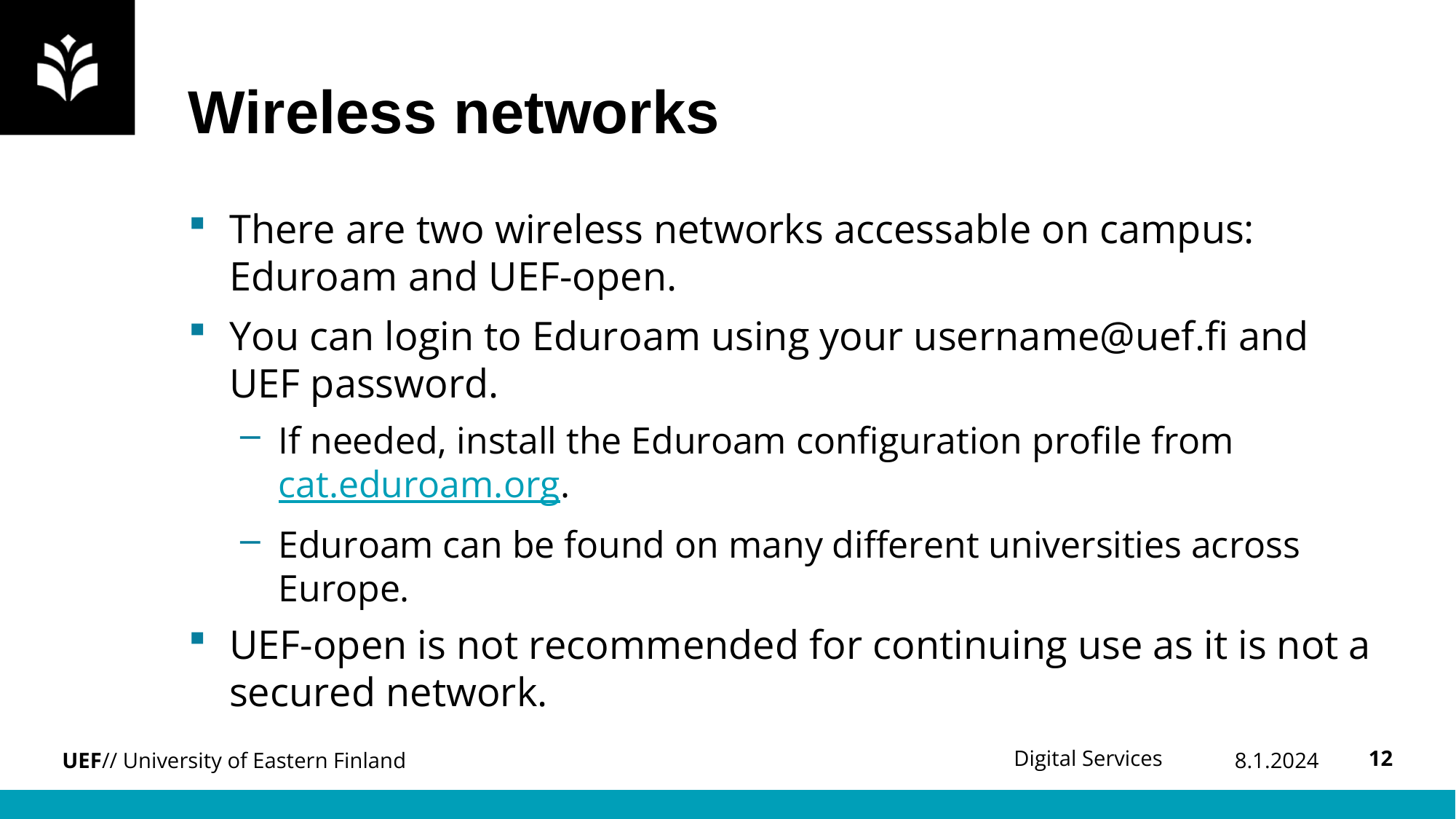

# Wireless networks
There are two wireless networks accessable on campus: Eduroam and UEF-open.
You can login to Eduroam using your username@uef.fi and UEF password.
If needed, install the Eduroam configuration profile from cat.eduroam.org.
Eduroam can be found on many different universities across Europe.
UEF-open is not recommended for continuing use as it is not a secured network.
8.1.2024
12
Digital Services